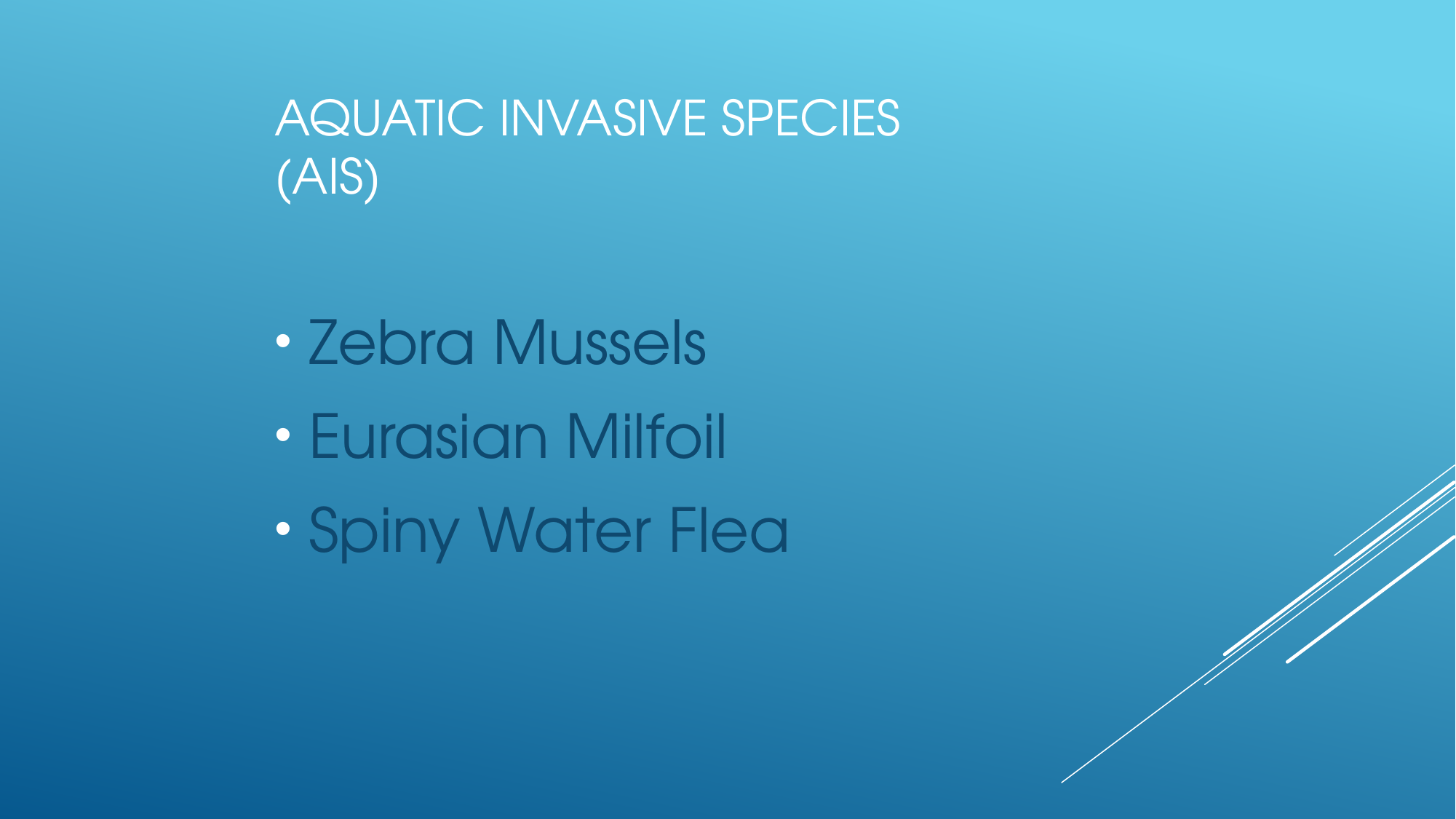

# Aquatic Invasive Species (AIS)
Zebra Mussels
Eurasian Milfoil
Spiny Water Flea